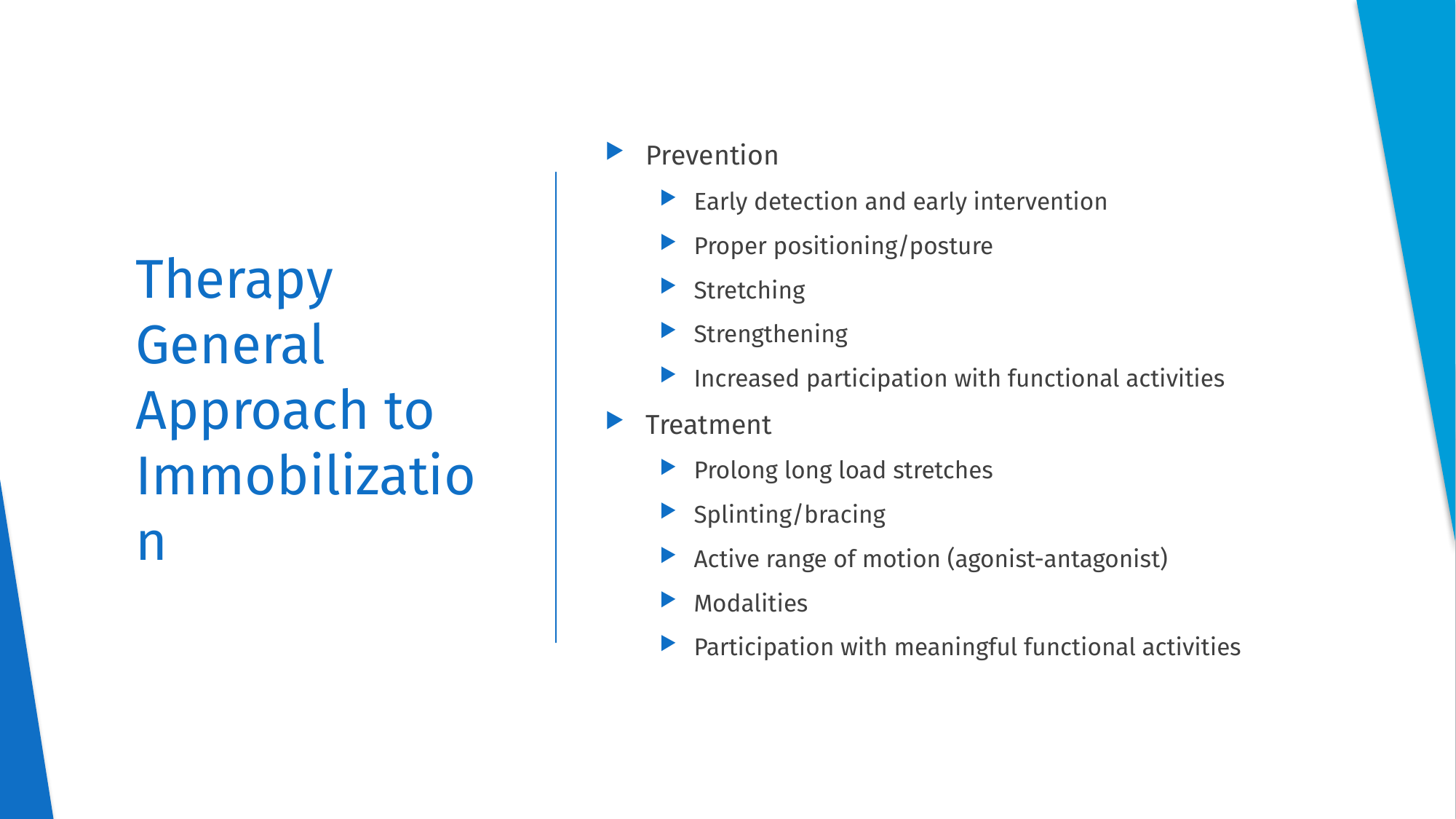

Prevention
Early detection and early intervention
Proper positioning/posture
Stretching
Strengthening
Increased participation with functional activities
Treatment
Prolong long load stretches
Splinting/bracing
Active range of motion (agonist-antagonist)
Modalities
Participation with meaningful functional activities

# Therapy General Approach to Immobilization